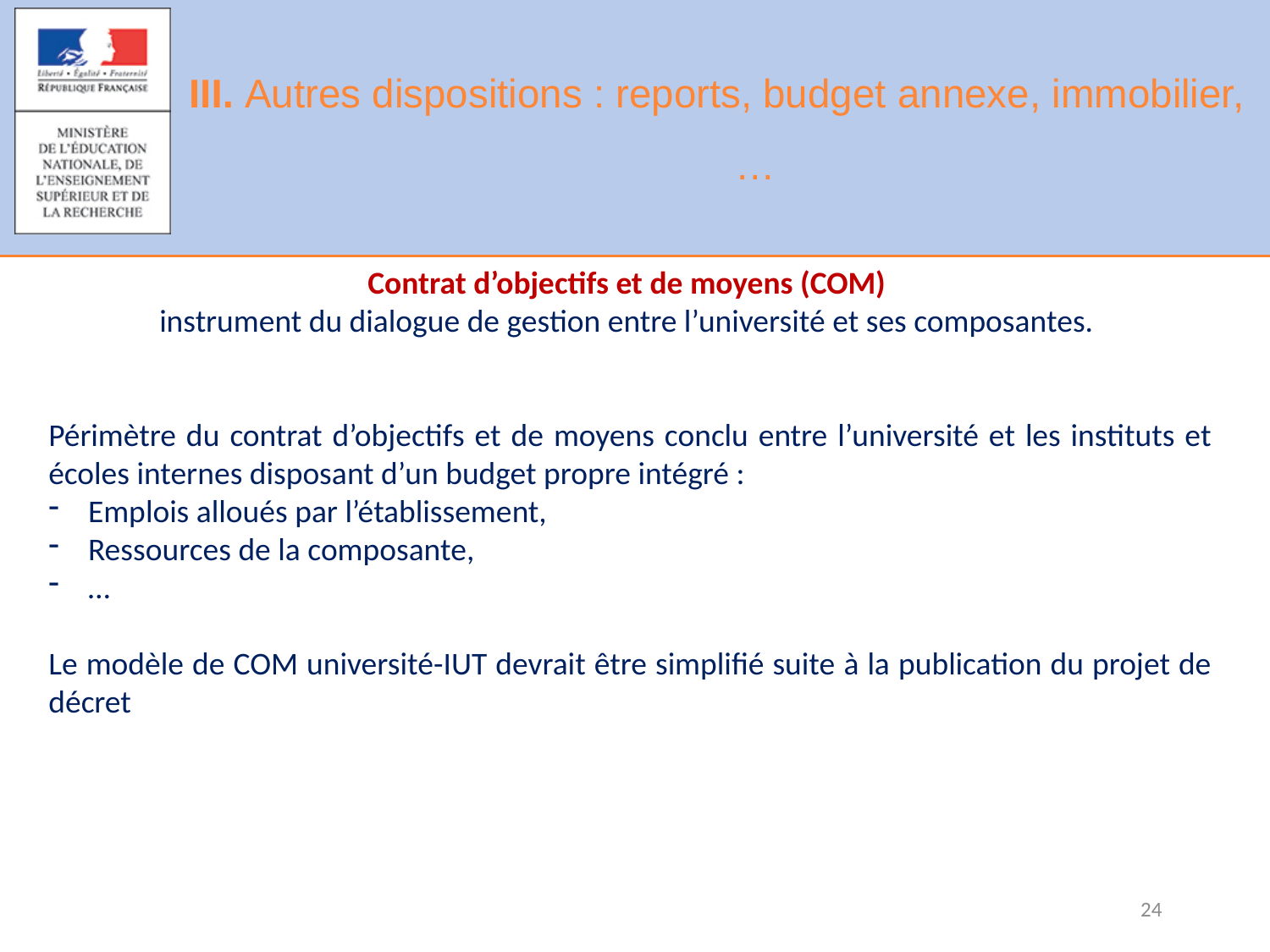

# III. Autres dispositions : reports, budget annexe, immobilier, …
Contrat d’objectifs et de moyens (COM)
instrument du dialogue de gestion entre l’université et ses composantes.

Périmètre du contrat d’objectifs et de moyens conclu entre l’université et les instituts et écoles internes disposant d’un budget propre intégré :
Emplois alloués par l’établissement,
Ressources de la composante,
…

Le modèle de COM université-IUT devrait être simplifié suite à la publication du projet de décret
24